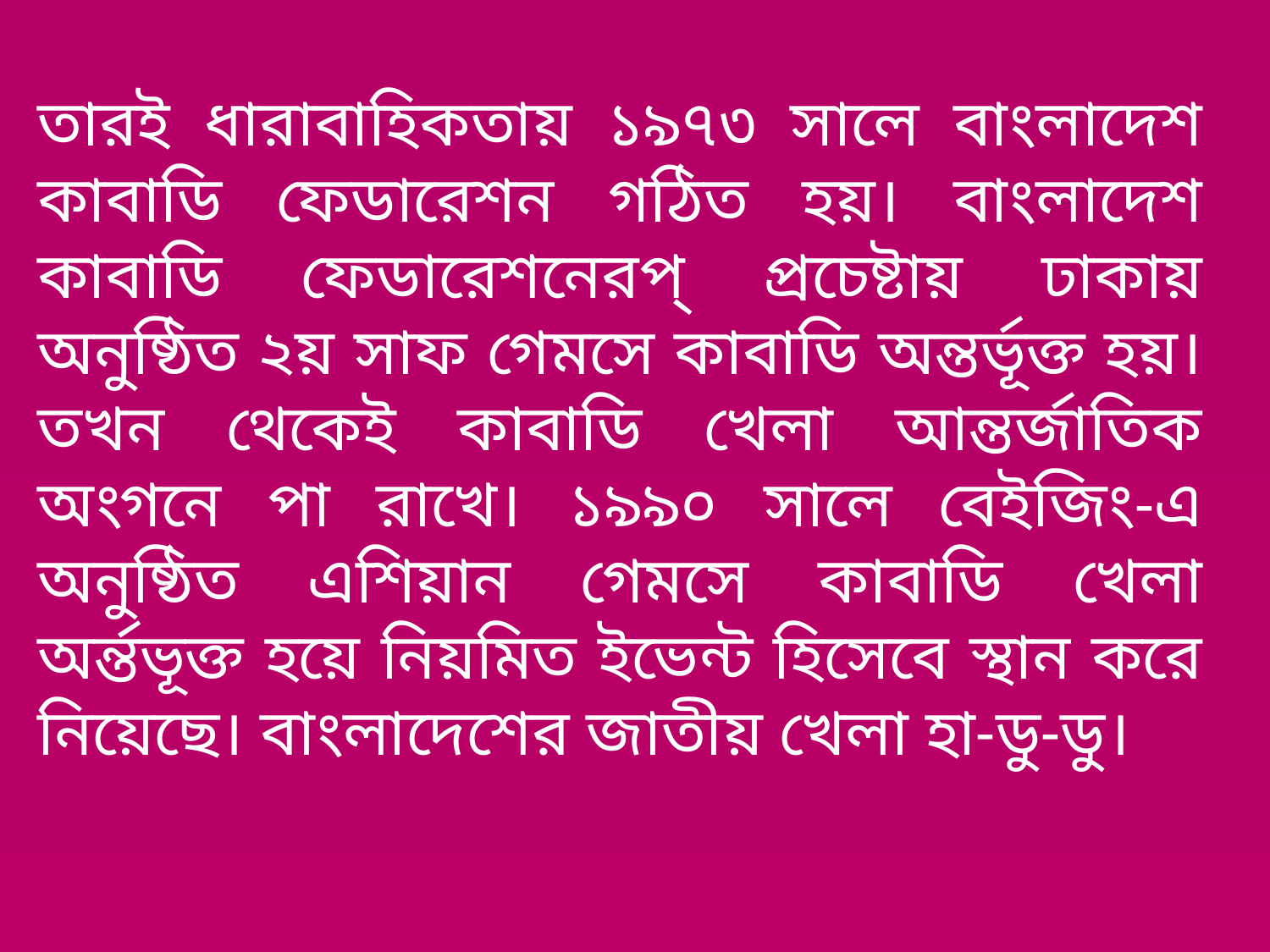

তারই ধারাবাহিকতায় ১৯৭৩ সালে বাংলাদেশ কাবাডি ফেডারেশন গঠিত হয়। বাংলাদেশ কাবাডি ফেডারেশনেরপ্ প্রচেষ্টায় ঢাকায় অনুষ্ঠিত ২য় সাফ গেমসে কাবাডি অন্তর্ভূক্ত হয়। তখন থেকেই কাবাডি খেলা আন্তর্জাতিক অংগনে পা রাখে। ১৯৯০ সালে বেইজিং-এ অনুষ্ঠিত এশিয়ান গেমসে কাবাডি খেলা অর্ন্তভূক্ত হয়ে নিয়মিত ইভেন্ট হিসেবে স্থান করে নিয়েছে। বাংলাদেশের জাতীয় খেলা হা-ডু-ডু।